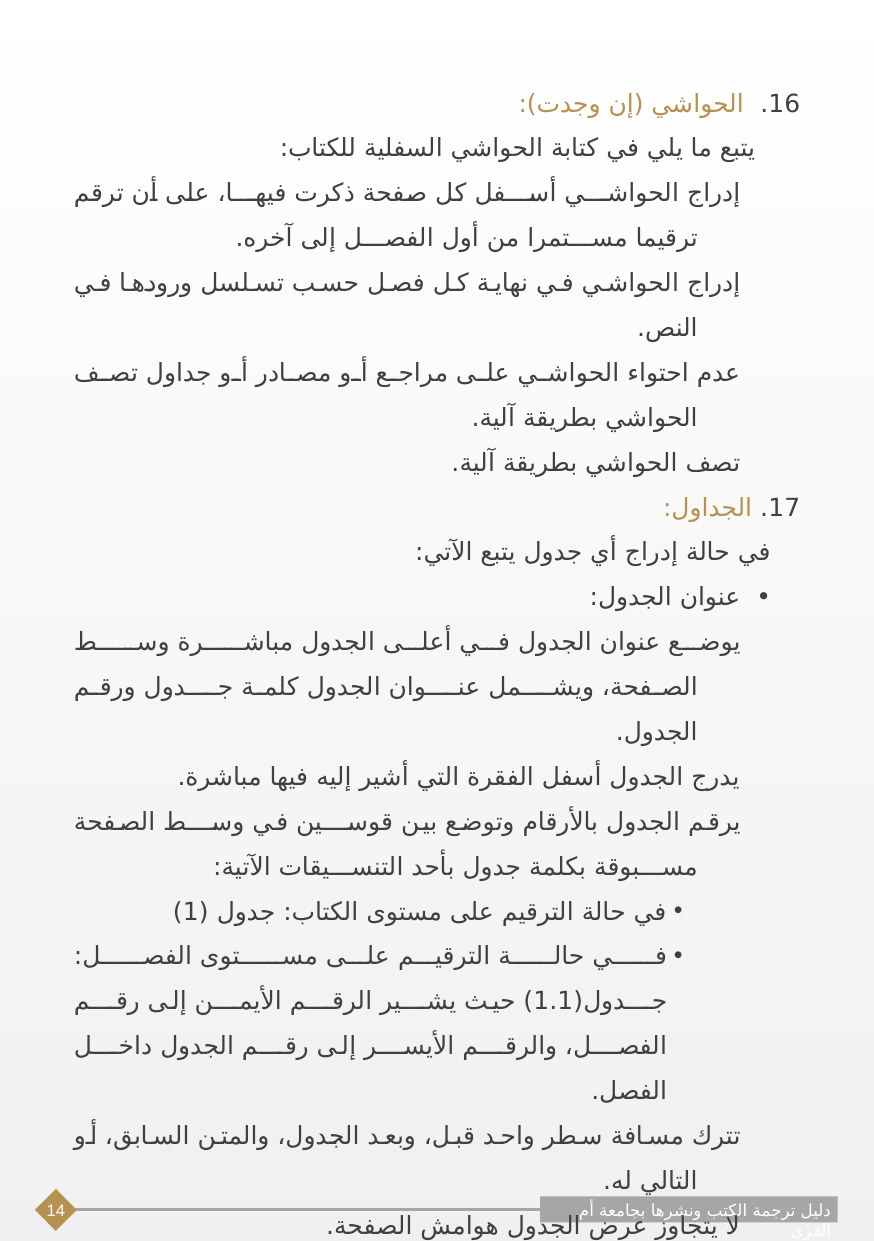

16.  الحواشي (إن وجدت):
يتبع ما يلي في كتابة الحواشي السفلية للكتاب:
إدراج الحواشـــي أســـفل كل صفحة ذكرت فيهـــا، على أن ترقم ترقيما مســـتمرا من أول الفصـــل إلى آخره.
إدراج الحواشي في نهاية كل فصل حسب تسلسل ورودها في النص.
عدم احتواء الحواشي على مراجع أو مصادر أو جداول تصف الحواشي بطريقة آلية.
تصف الحواشي بطريقة آلية.
17. الجداول:
في حالة إدراج أي جدول يتبع الآتي:
•  عنوان الجدول:
يوضع عنوان الجدول في أعلى الجدول مباشـــرة وســـط الصفحة، ويشـــمل عنـــوان الجدول كلمة جـــدول ورقم الجدول.
يدرج الجدول أسفل الفقرة التي أشير إليه فيها مباشرة.
يرقم الجدول بالأرقام وتوضع بين قوســـين في وســـط الصفحة مســـبوقة بكلمة جدول بأحد التنســـيقات الآتية:
في حالة الترقيم على مستوى الكتاب: جدول (1)
فـــي حالـــة الترقيم على مســـتوى الفصـــل: جـــدول(1.1) حيث يشـــير الرقـــم الأيمـــن إلى رقـــم الفصـــل، والرقـــم الأيســـر إلى رقـــم الجدول داخـــل الفصل.
تترك مسافة سطر واحد قبل، وبعد الجدول، والمتن السابق، أو التالي له.
لا يتجاوز عرض الجدول هوامش الصفحة.